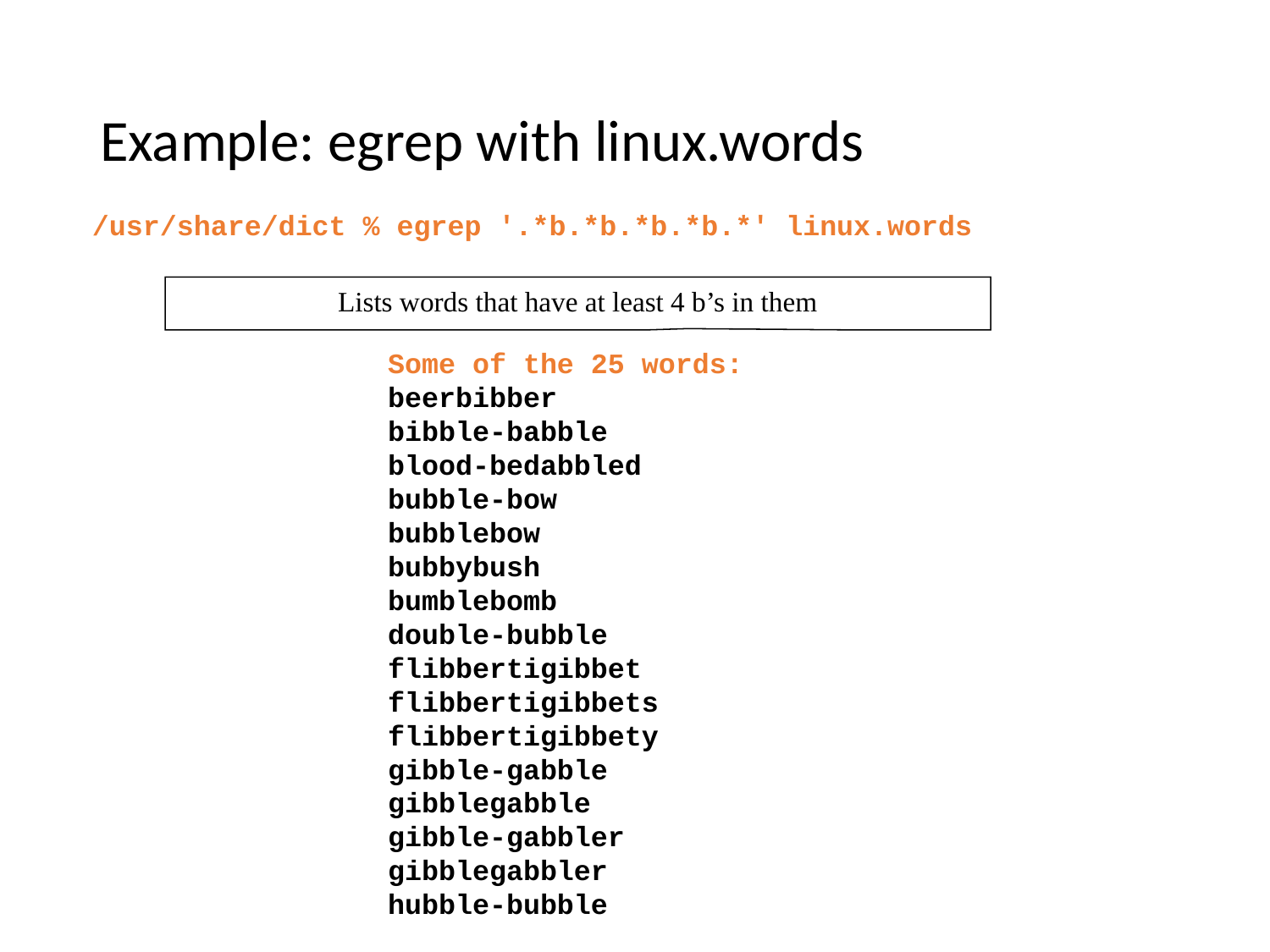

# Example: egrep with linux.words
/usr/share/dict % egrep '.*b.*b.*b.*b.*' linux.words
Lists words that have at least 4 b’s in them
Some of the 25 words:
beerbibber
bibble-babble
blood-bedabbled
bubble-bow
bubblebow
bubbybush
bumblebomb
double-bubble
flibbertigibbet
flibbertigibbets
flibbertigibbety
gibble-gabble
gibblegabble
gibble-gabbler
gibblegabbler
hubble-bubble
39